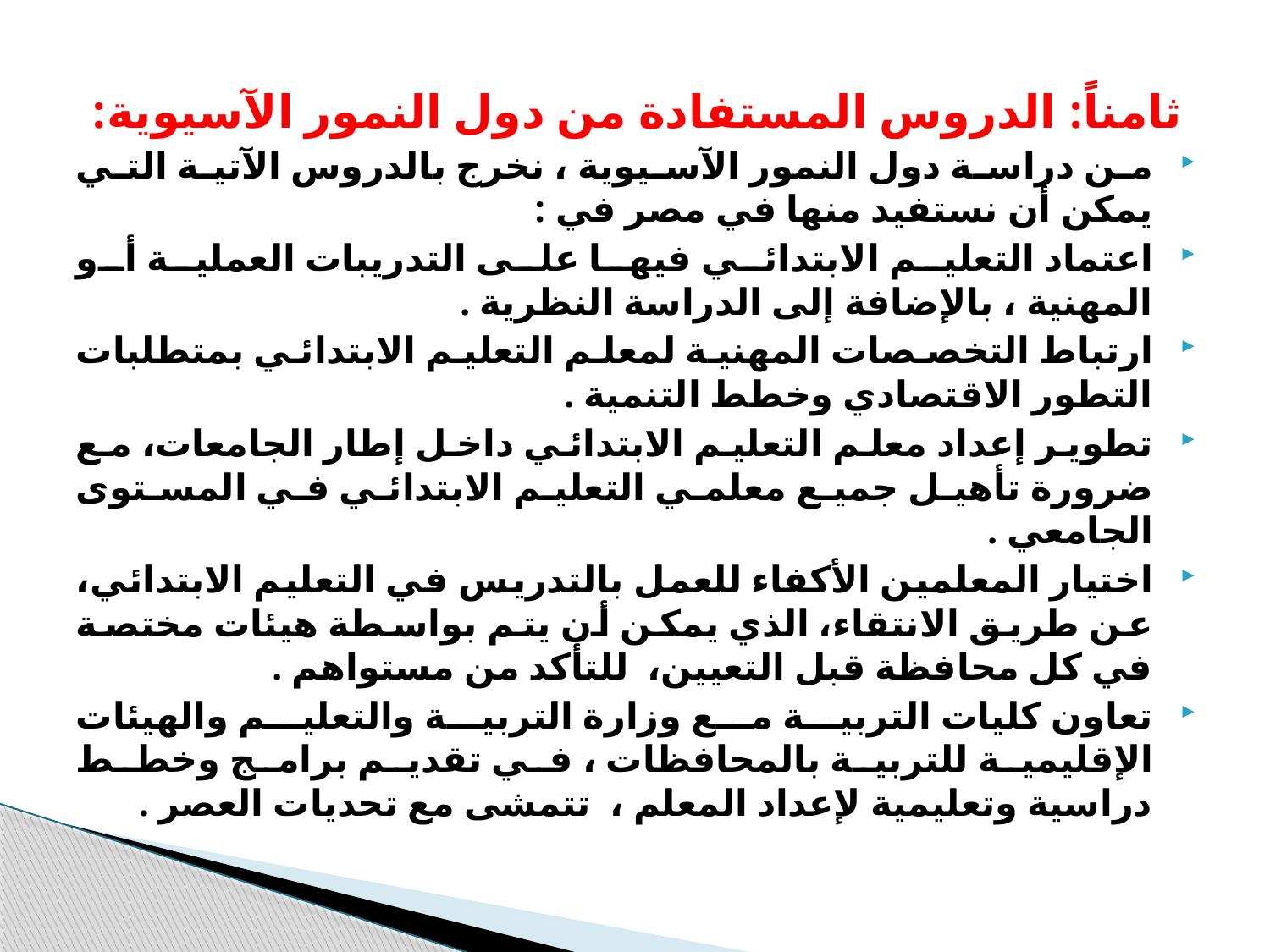

ثامناً: الدروس المستفادة من دول النمور الآسيوية:
من دراسة دول النمور الآسيوية ، نخرج بالدروس الآتية التي يمكن أن نستفيد منها في مصر في :
اعتماد التعليم الابتدائي فيها على التدريبات العملية أو المهنية ، بالإضافة إلى الدراسة النظرية .
ارتباط التخصصات المهنية لمعلم التعليم الابتدائي بمتطلبات التطور الاقتصادي وخطط التنمية .
تطوير إعداد معلم التعليم الابتدائي داخل إطار الجامعات، مع ضرورة تأهيل جميع معلمي التعليم الابتدائي في المستوى الجامعي .
اختيار المعلمين الأكفاء للعمل بالتدريس في التعليم الابتدائي، عن طريق الانتقاء، الذي يمكن أن يتم بواسطة هيئات مختصة في كل محافظة قبل التعيين،  للتأكد من مستواهم .
تعاون كليات التربية مع وزارة التربية والتعليم والهيئات الإقليمية للتربية بالمحافظات ، في تقديم برامج وخطط دراسية وتعليمية لإعداد المعلم ،  تتمشى مع تحديات العصر .